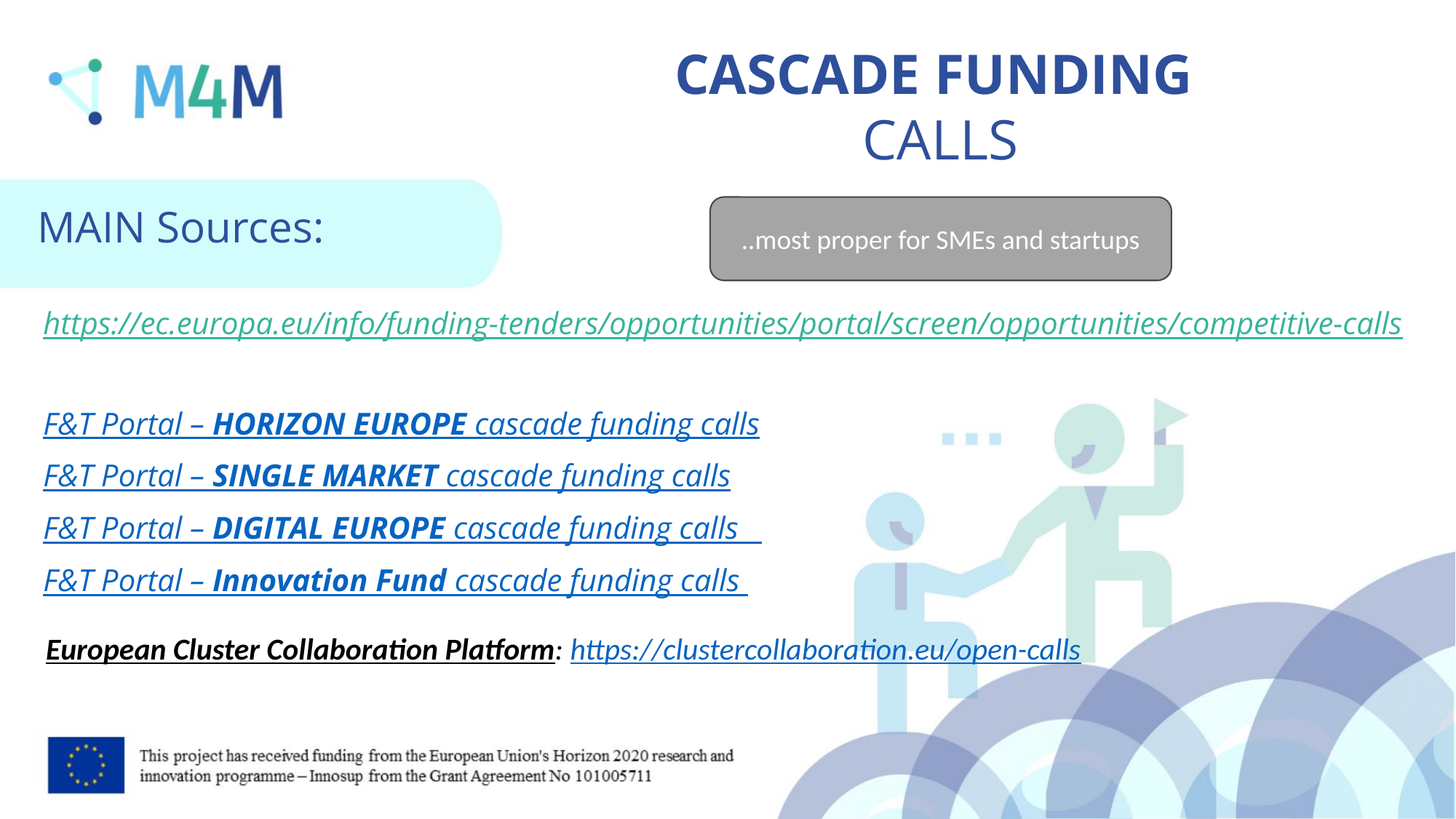

CASCADE FUNDING
CALLS
MAIN Sources:
..most proper for SMEs and startups
https://ec.europa.eu/info/funding-tenders/opportunities/portal/screen/opportunities/competitive-calls

F&T Portal – HORIZON EUROPE cascade funding calls
F&T Portal – SINGLE MARKET cascade funding calls
F&T Portal – DIGITAL EUROPE cascade funding calls
F&T Portal – Innovation Fund cascade funding calls

European Cluster Collaboration Platform: https://clustercollaboration.eu/open-calls